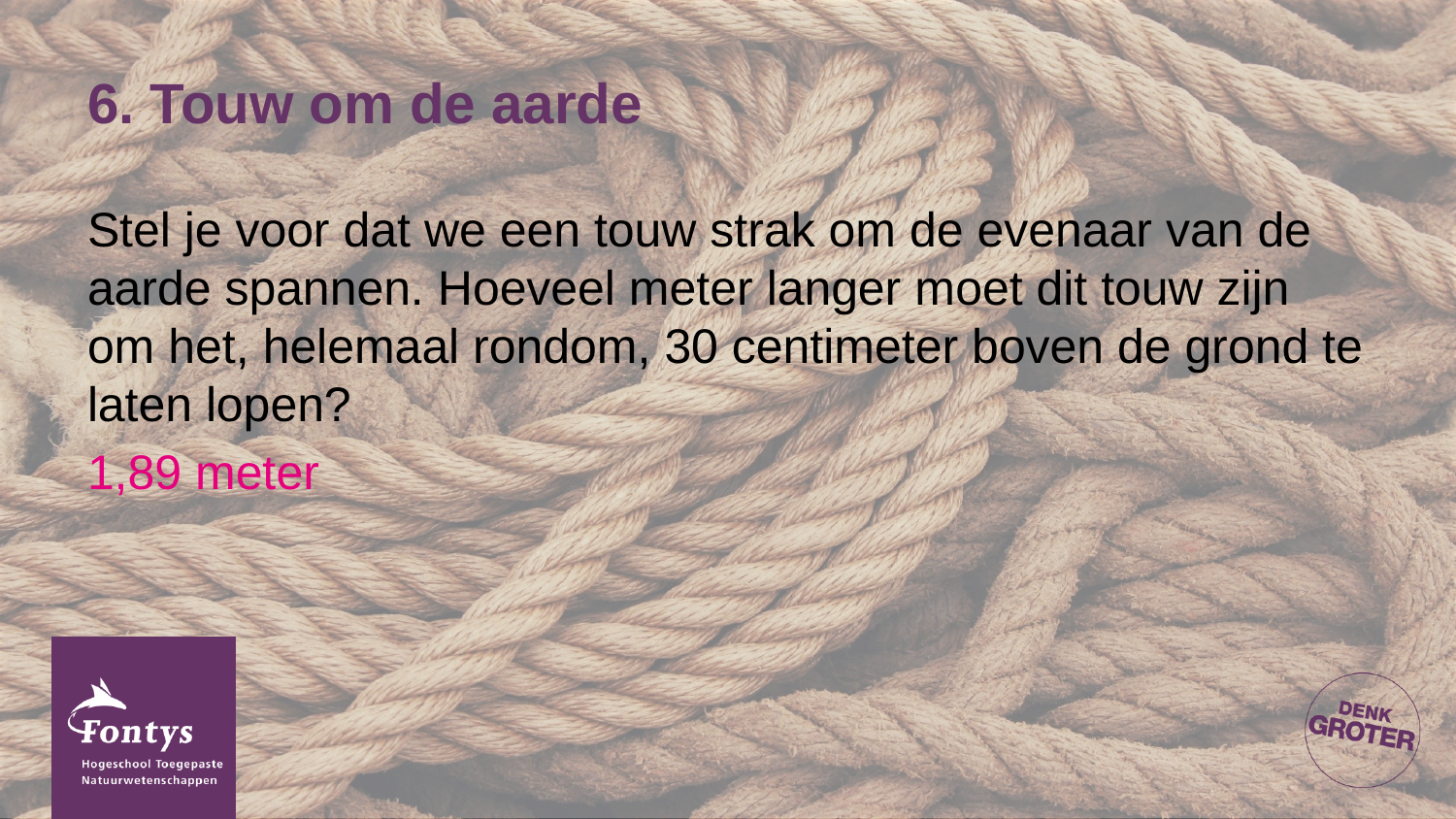

# 6. Touw om de aarde
Stel je voor dat we een touw strak om de evenaar van de aarde spannen. Hoeveel meter langer moet dit touw zijn om het, helemaal rondom, 30 centimeter boven de grond te laten lopen?
1,89 meter